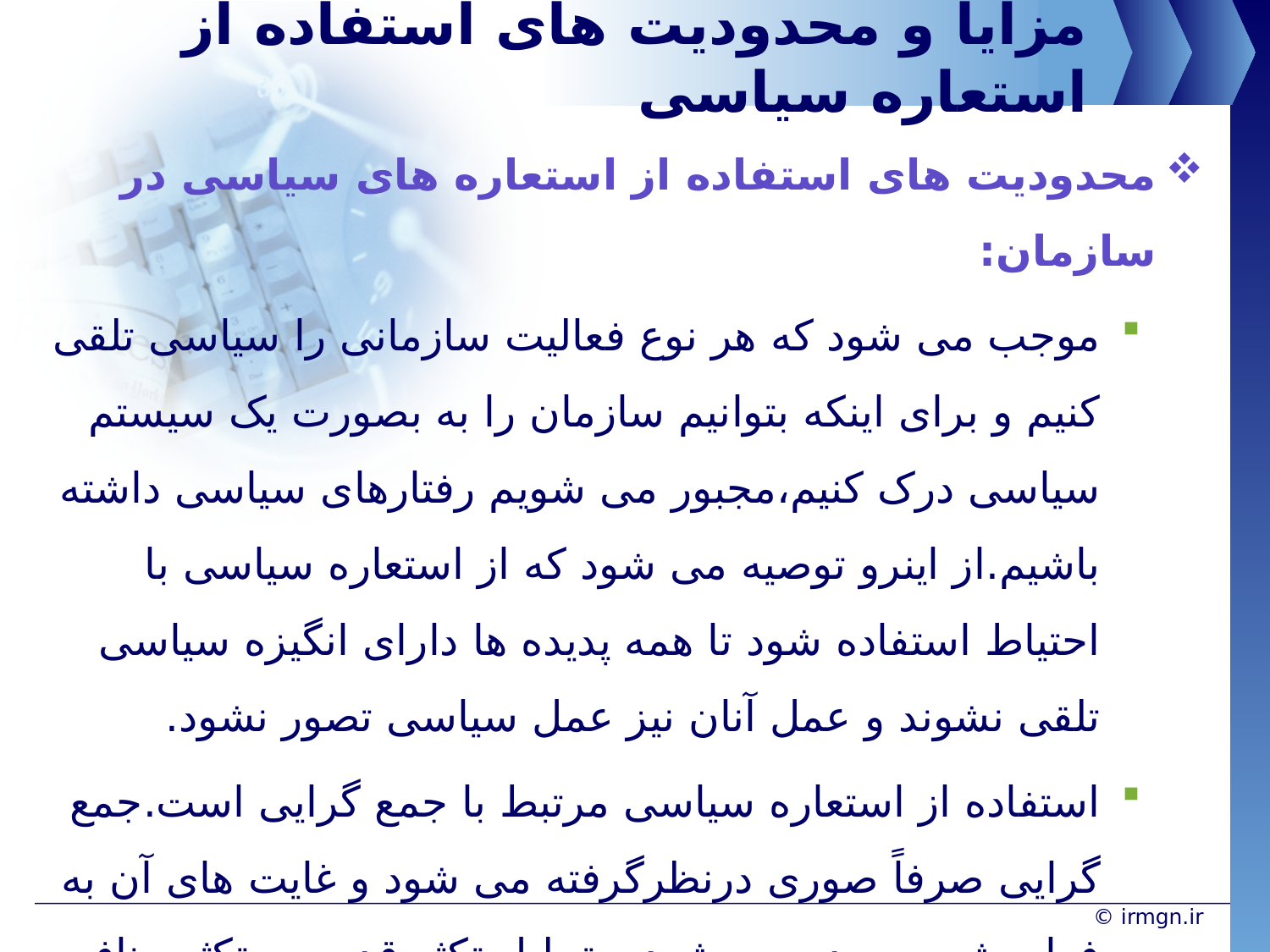

# مزایا و محدودیت های استفاده از استعاره سیاسی
محدودیت های استفاده از استعاره های سیاسی در سازمان:
موجب می شود که هر نوع فعالیت سازمانی را سیاسی تلقی کنیم و برای اینکه بتوانیم سازمان را به بصورت یک سیستم سیاسی درک کنیم،مجبور می شویم رفتارهای سیاسی داشته باشیم.از اینرو توصیه می شود که از استعاره سیاسی با احتیاط استفاده شود تا همه پدیده ها دارای انگیزه سیاسی تلقی نشوند و عمل آنان نیز عمل سیاسی تصور نشود.
استفاده از استعاره سیاسی مرتبط با جمع گرایی است.جمع گرایی صرفاً صوری درنظرگرفته می شود و غایت های آن به فراموشی سپرده می شود و تحلیل تکثر قدرت و تکثر منافع بصورت بسیار ابتدایی انجام می شود.از اینرو نمی توان ساختارهای هدف و قدرت را به خوبی تحلیل نمود.
© irmgn.ir